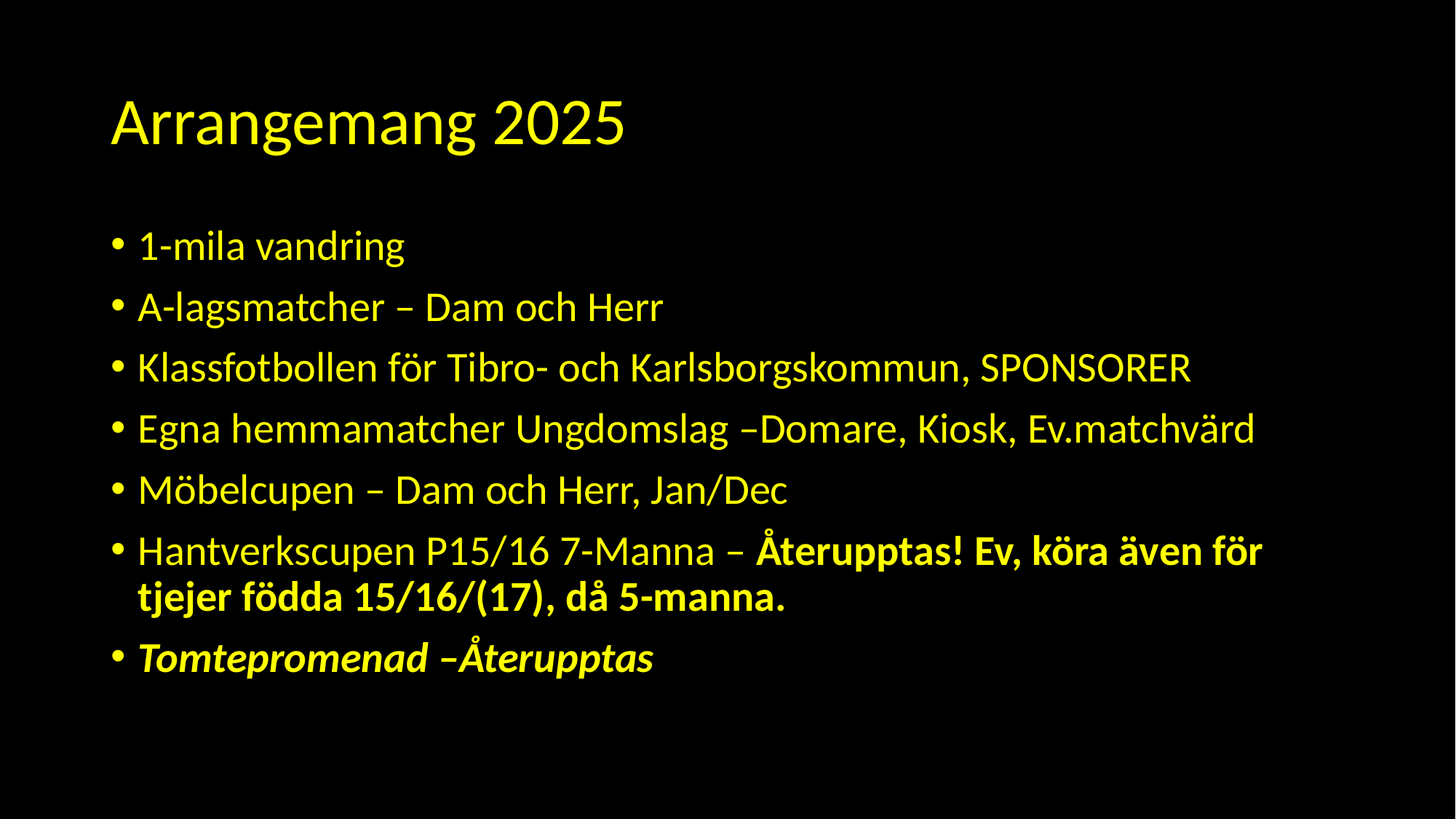

# Arrangemang 2025
1-mila vandring
A-lagsmatcher – Dam och Herr
Klassfotbollen för Tibro- och Karlsborgskommun, SPONSORER
Egna hemmamatcher Ungdomslag –Domare, Kiosk, Ev.matchvärd
Möbelcupen – Dam och Herr, Jan/Dec
Hantverkscupen P15/16 7-Manna – Återupptas! Ev, köra även för tjejer födda 15/16/(17), då 5-manna.
Tomtepromenad –Återupptas